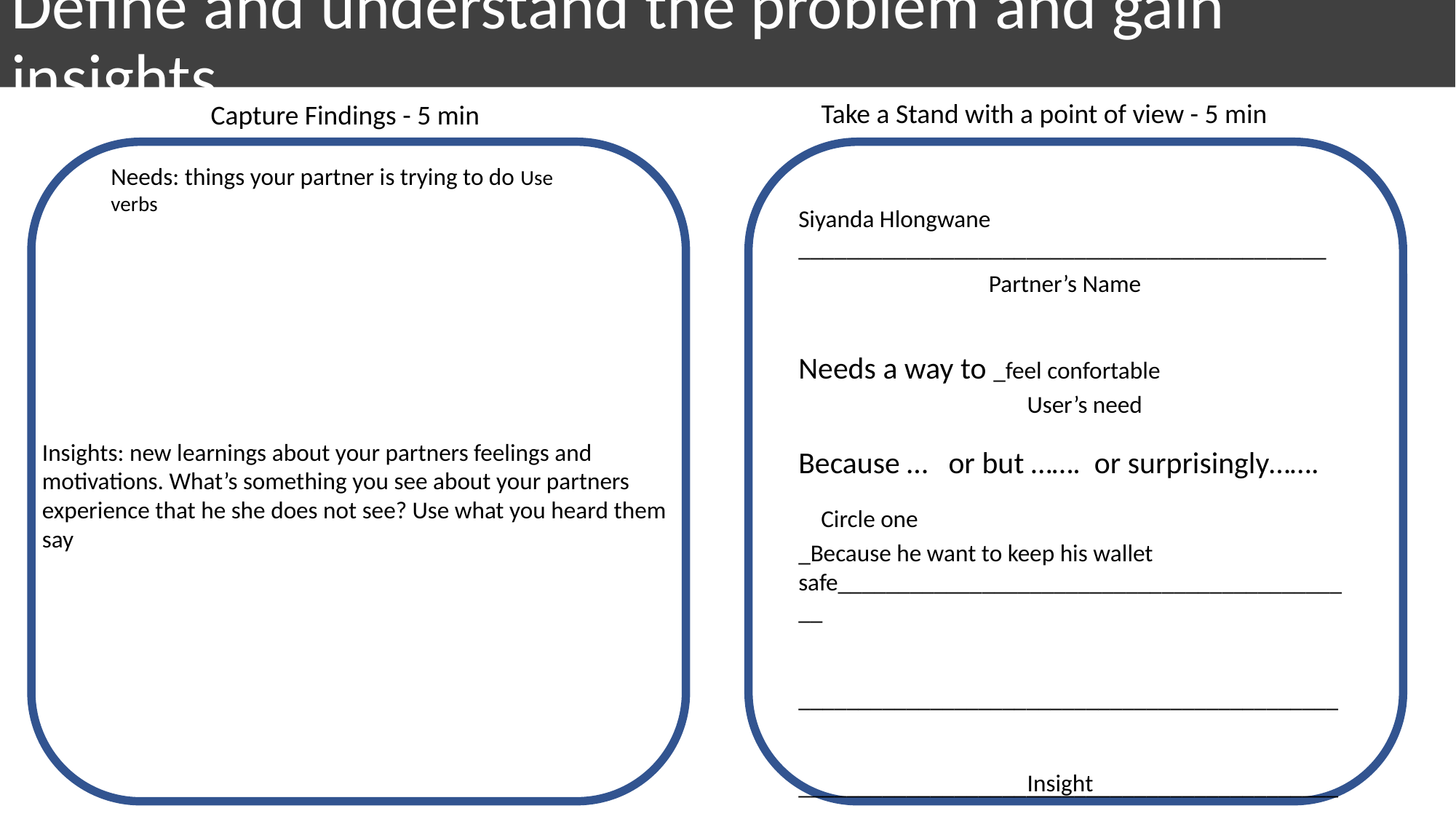

# Define and understand the problem and gain insights
Take a Stand with a point of view - 5 min
Capture Findings - 5 min

Needs: things your partner is trying to do Use verbs

Siyanda Hlongwane
____________________________________________

Needs a way to _feel confortable

Because …   or but …….  or surprisingly…….

_Because he want to keep his wallet safe____________________________________________

_____________________________________________

_____________________________________________
Partner’s Name
User’s need
Insights: new learnings about your partners feelings and motivations. What’s something you see about your partners experience that he she does not see? Use what you heard them say
Circle one
Insight